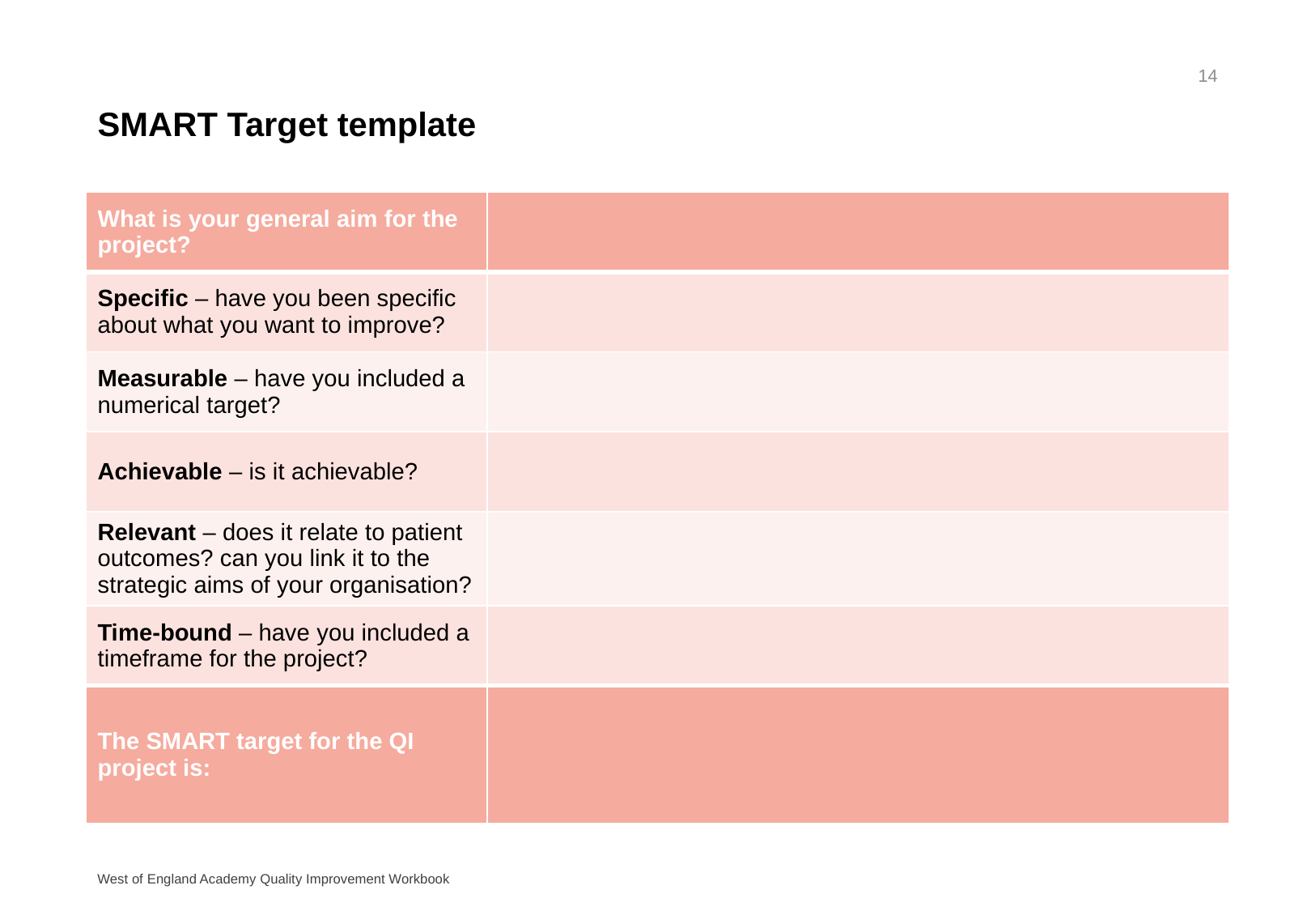

14
# SMART Target template
| What is your general aim for the project? |  |
| --- | --- |
| Specific – have you been specific about what you want to improve? |  |
| Measurable – have you included a numerical target? |  |
| Achievable – is it achievable? |  |
| Relevant – does it relate to patient outcomes? can you link it to the strategic aims of your organisation? |  |
| Time-bound – have you included a timeframe for the project? |  |
| The SMART target for the QI project is: |  |

West of England Academy Quality Improvement Workbook